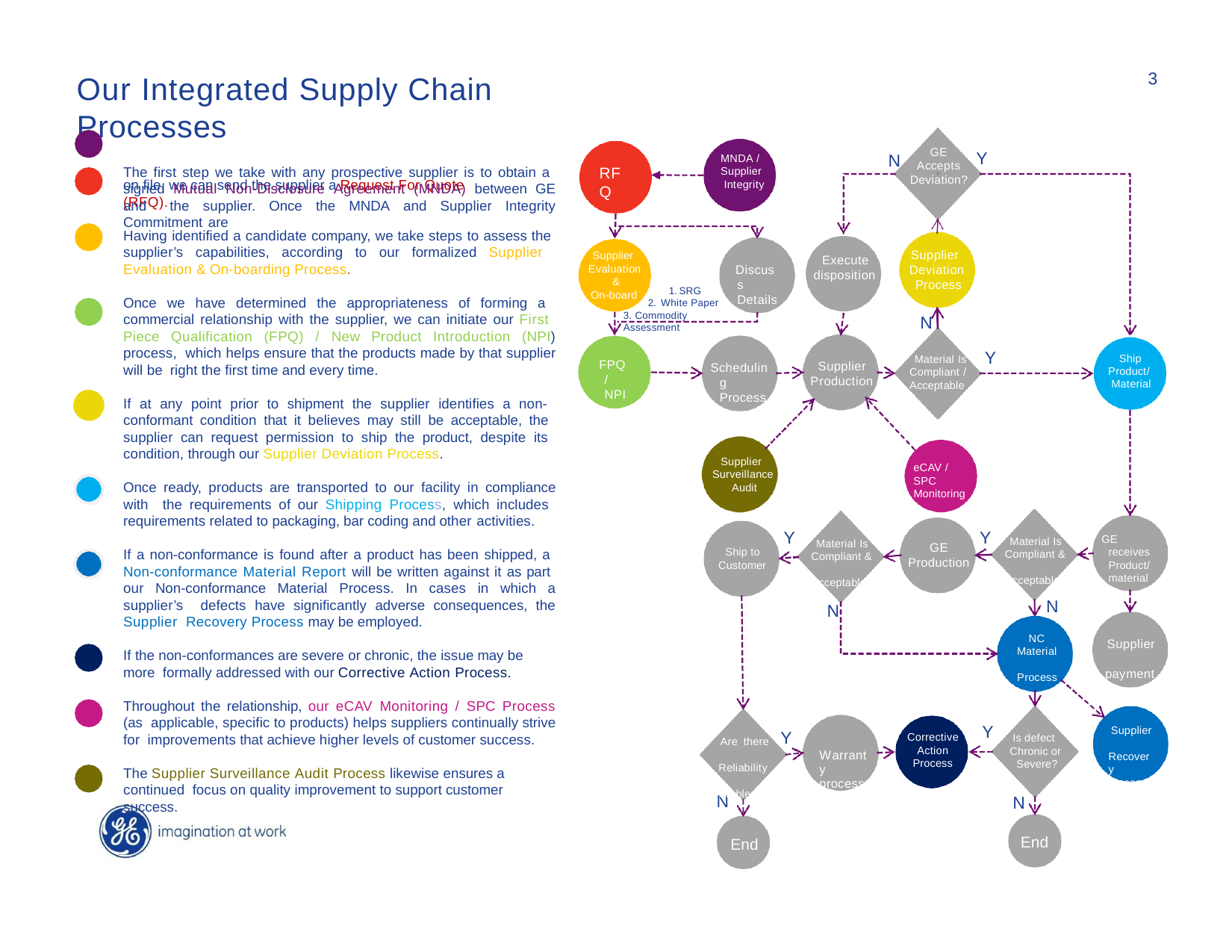

3
Our Integrated Supply Chain Processes
The first step we take with any prospective supplier is to obtain a  signed Mutual Non-Disclosure Agreement (MNDA) between GE and  the supplier. Once the MNDA and Supplier Integrity Commitment are

GE
Accepts
Y
N
MNDA /
Supplier  Integrity
RFQ

?
Deviation?
on file, we can send the supplier a Request For Quote (RFQ).

Having identified a candidate company, we take steps to assess the  supplier’s capabilities, according to our formalized Supplier  Evaluation & On-boarding Process.
Supplier  Deviation  Process
Supplier  Evaluation  &
On-board
Execute  disposition
Discuss  Details
SRG
White Paper
Once we have determined the appropriateness of forming a  commercial relationship with the supplier, we can initiate our First  Piece Qualification (FPQ) / New Product Introduction (NPI) process,  which helps ensure that the products made by that supplier will be  right the first time and every time.

3. Commodity Assessment
N
Y
Ship  Product/  Material
Material Is  Compliant /  Acceptable?
FPQ /  NPI
Supplier  Production
Scheduling  Process

If at any point prior to shipment the supplier identifies a non-  conformant condition that it believes may still be acceptable, the  supplier can request permission to ship the product, despite its  condition, through our Supplier Deviation Process.
Supplier  Surveillance  Audit
eCAV / SPC
Monitoring

Once ready, products are transported to our facility in compliance with  the requirements of our Shipping Process, which includes  requirements related to packaging, bar coding and other activities.
Y
Y
GE receives  Product/  material
Material Is  Compliant &  Acceptable?
Material Is  Compliant &  Acceptable?
GE
Production
Ship to  Customer
If a non-conformance is found after a product has been shipped, a  Non-conformance Material Report will be written against it as part  our Non-conformance Material Process. In cases in which a supplier’s  defects have significantly adverse consequences, the Supplier  Recovery Process may be employed.

N
N
NC
Material  Process
Supplier  payment

If the non-conformances are severe or chronic, the issue may be more  formally addressed with our Corrective Action Process.
Throughout the relationship, our eCAV Monitoring / SPC Process (as  applicable, specific to products) helps suppliers continually strive for  improvements that achieve higher levels of customer success.

Y
Supplier  Recovery  process
Y	Warranty  process
Corrective  Action  Process
Is defect  Chronic or  Severe?
Are there  Reliability  Problem?
The Supplier Surveillance Audit Process likewise ensures a continued  focus on quality improvement to support customer success.

N
N
End
End